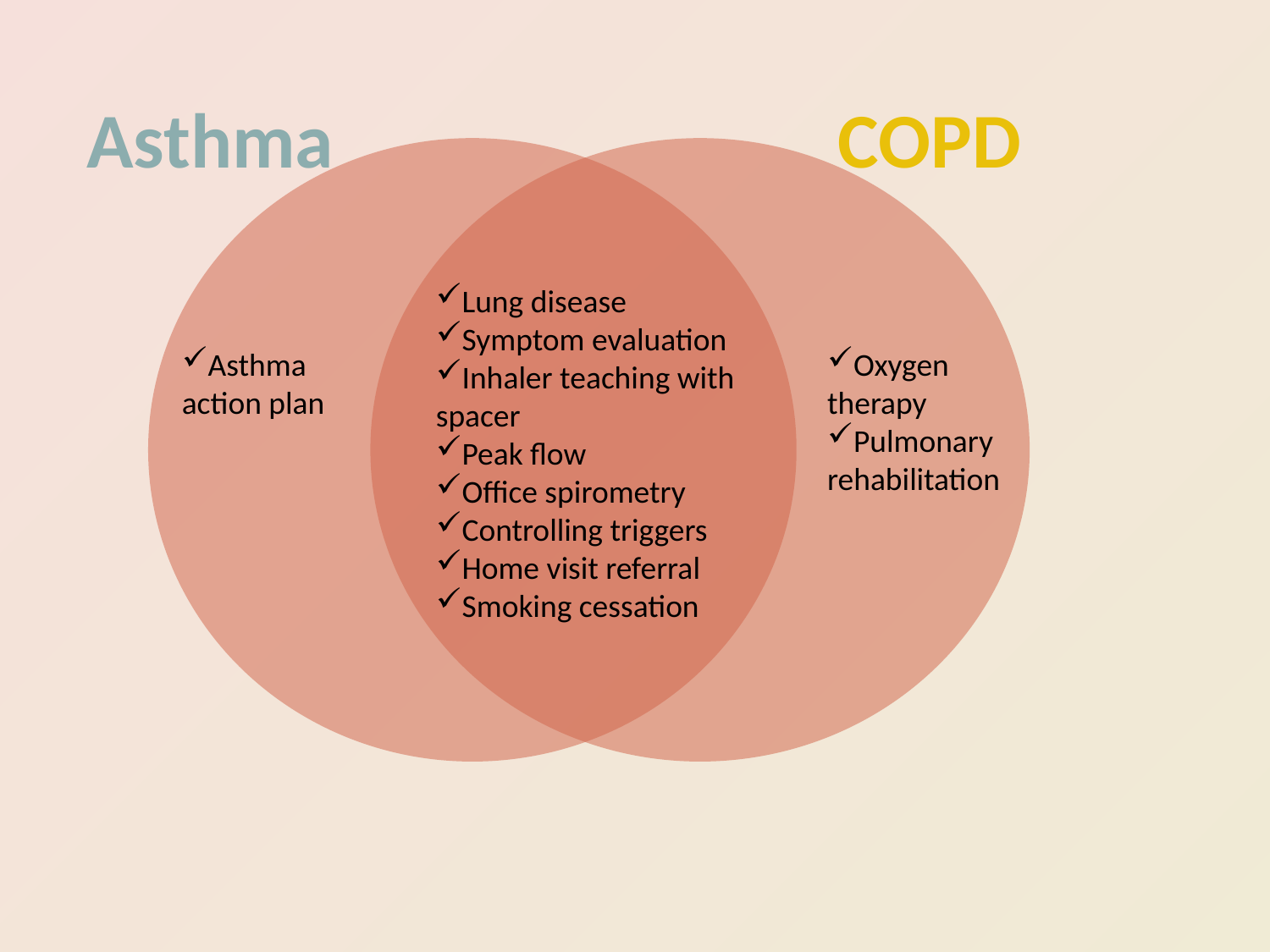

Asthma
COPD

Lung disease
Symptom evaluation
Inhaler teaching with spacer
Peak flow
Office spirometry
Controlling triggers
Home visit referral
Smoking cessation
Asthma action plan
Oxygen therapy
Pulmonary rehabilitation